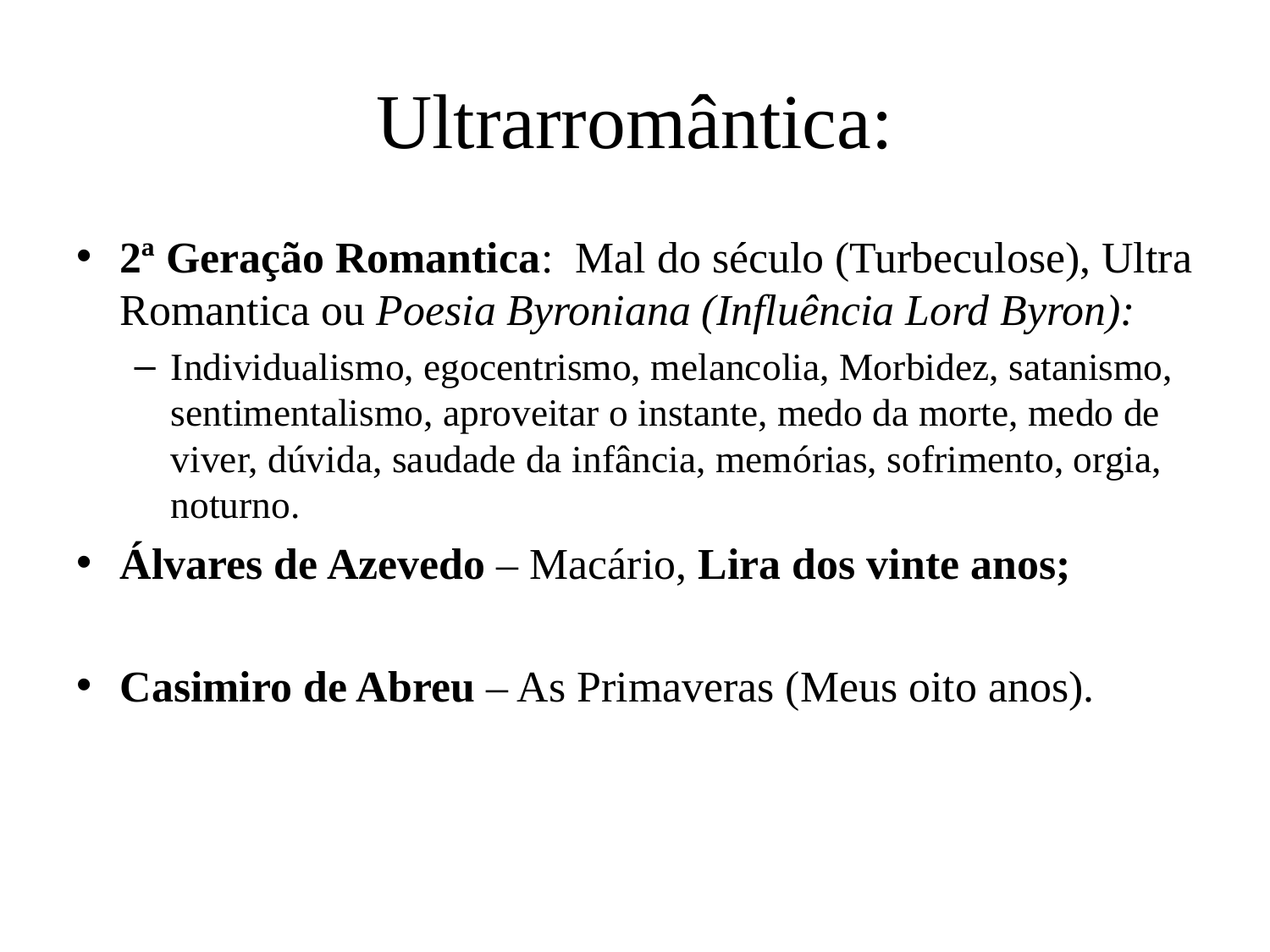

# Ultrarromântica:
2ª Geração Romantica:  Mal do século (Turbeculose), Ultra Romantica ou Poesia Byroniana (Influência Lord Byron):
Individualismo, egocentrismo, melancolia, Morbidez, satanismo, sentimentalismo, aproveitar o instante, medo da morte, medo de viver, dúvida, saudade da infância, memórias, sofrimento, orgia, noturno.
Álvares de Azevedo – Macário, Lira dos vinte anos;

Casimiro de Abreu – As Primaveras (Meus oito anos).